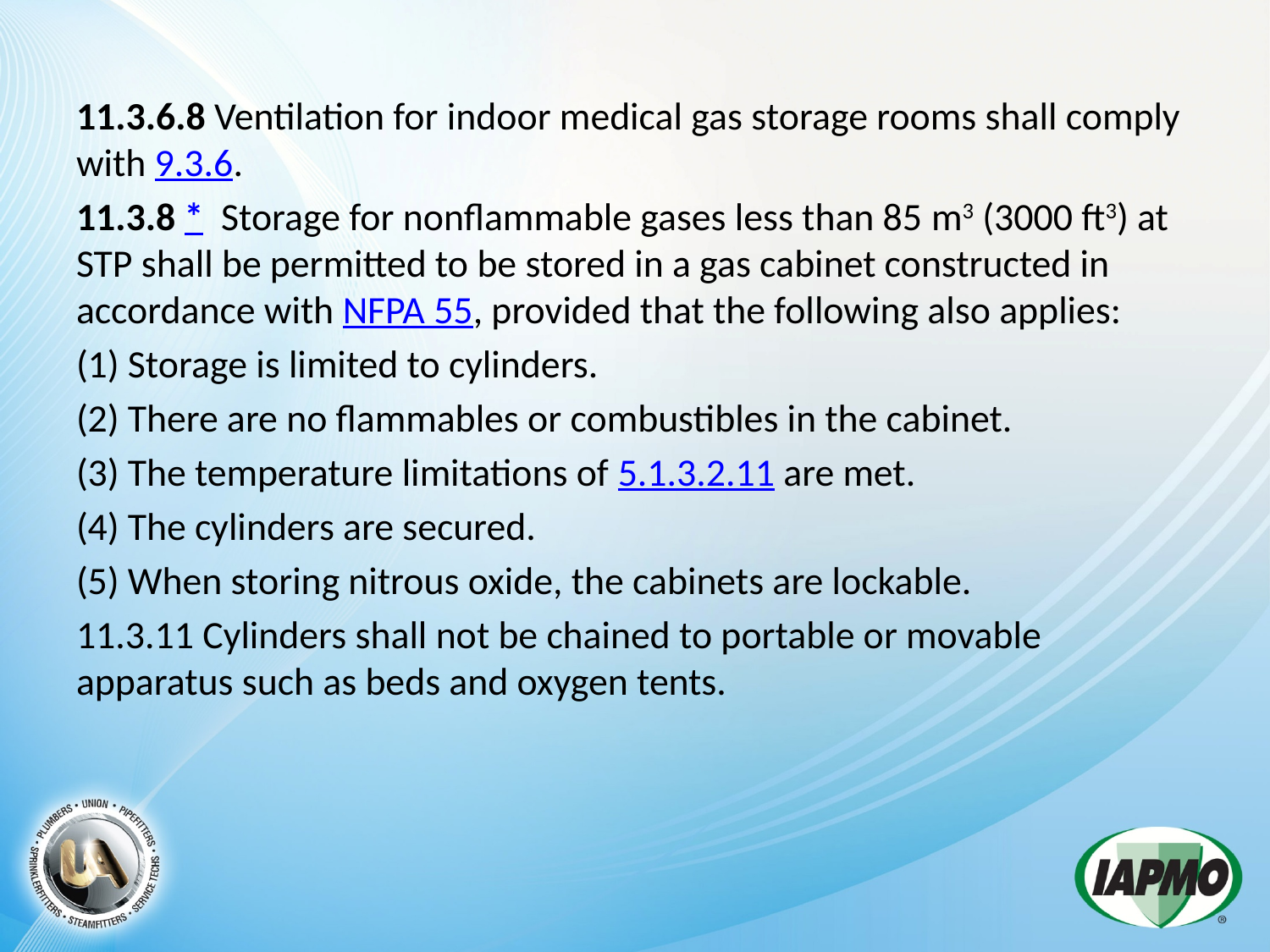

11.3.6.8 Ventilation for indoor medical gas storage rooms shall comply with 9.3.6.
11.3.8 *  Storage for nonflammable gases less than 85 m3 (3000 ft3) at STP shall be permitted to be stored in a gas cabinet constructed in accordance with NFPA 55, provided that the following also applies:
(1) Storage is limited to cylinders.
(2) There are no flammables or combustibles in the cabinet.
(3) The temperature limitations of 5.1.3.2.11 are met.
(4) The cylinders are secured.
(5) When storing nitrous oxide, the cabinets are lockable.
11.3.11 Cylinders shall not be chained to portable or movable apparatus such as beds and oxygen tents.